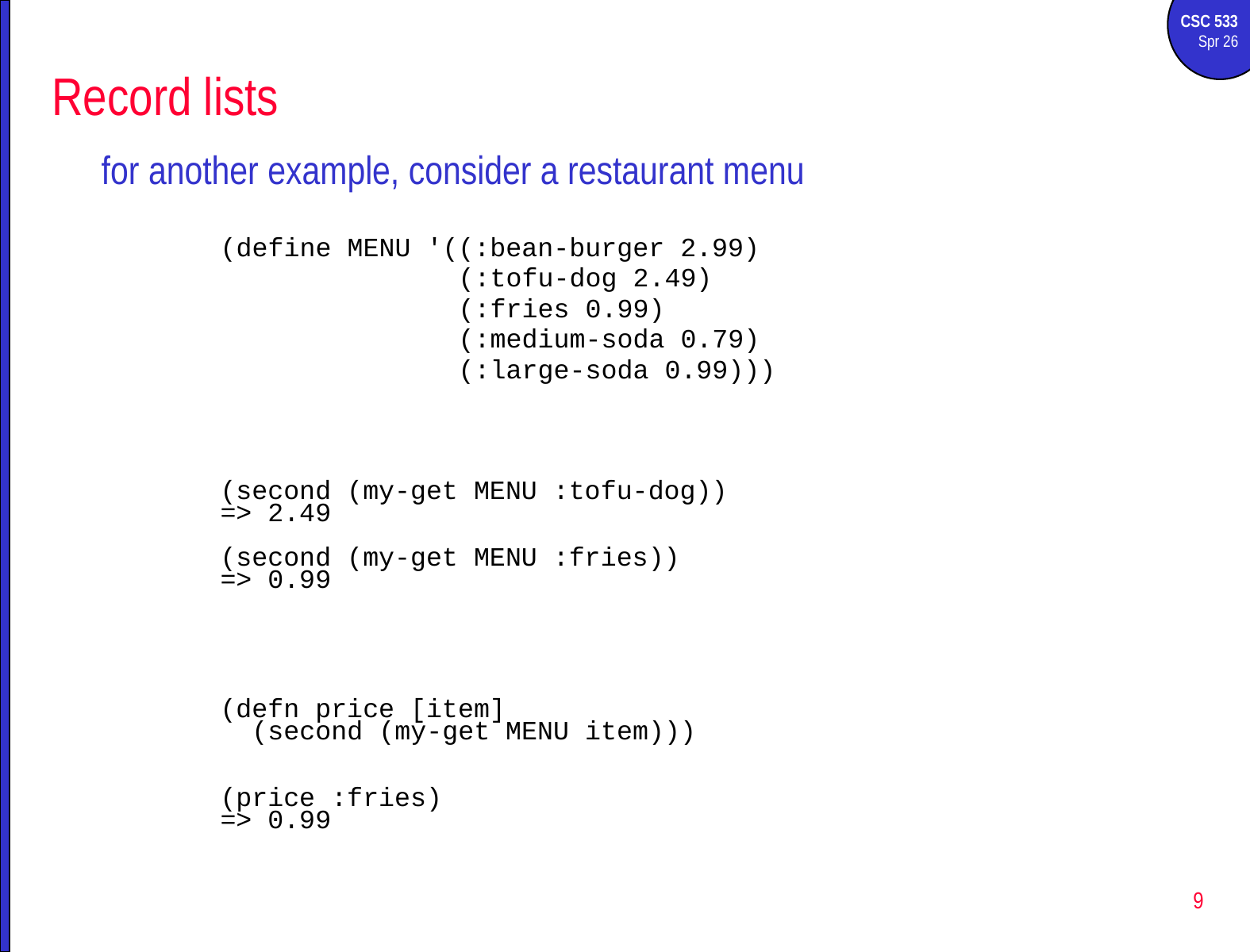

# Record lists
for another example, consider a restaurant menu

(define MENU '((:bean-burger 2.99)
               (:tofu-dog 2.49)
               (:fries 0.99)
               (:medium-soda 0.79)
               (:large-soda 0.99)))
(second (my-get MENU :tofu-dog))
=> 2.49

(second (my-get MENU :fries))
=> 0.99
(defn price [item]
  (second (my-get MENU item)))

(price :fries)
=> 0.99
9